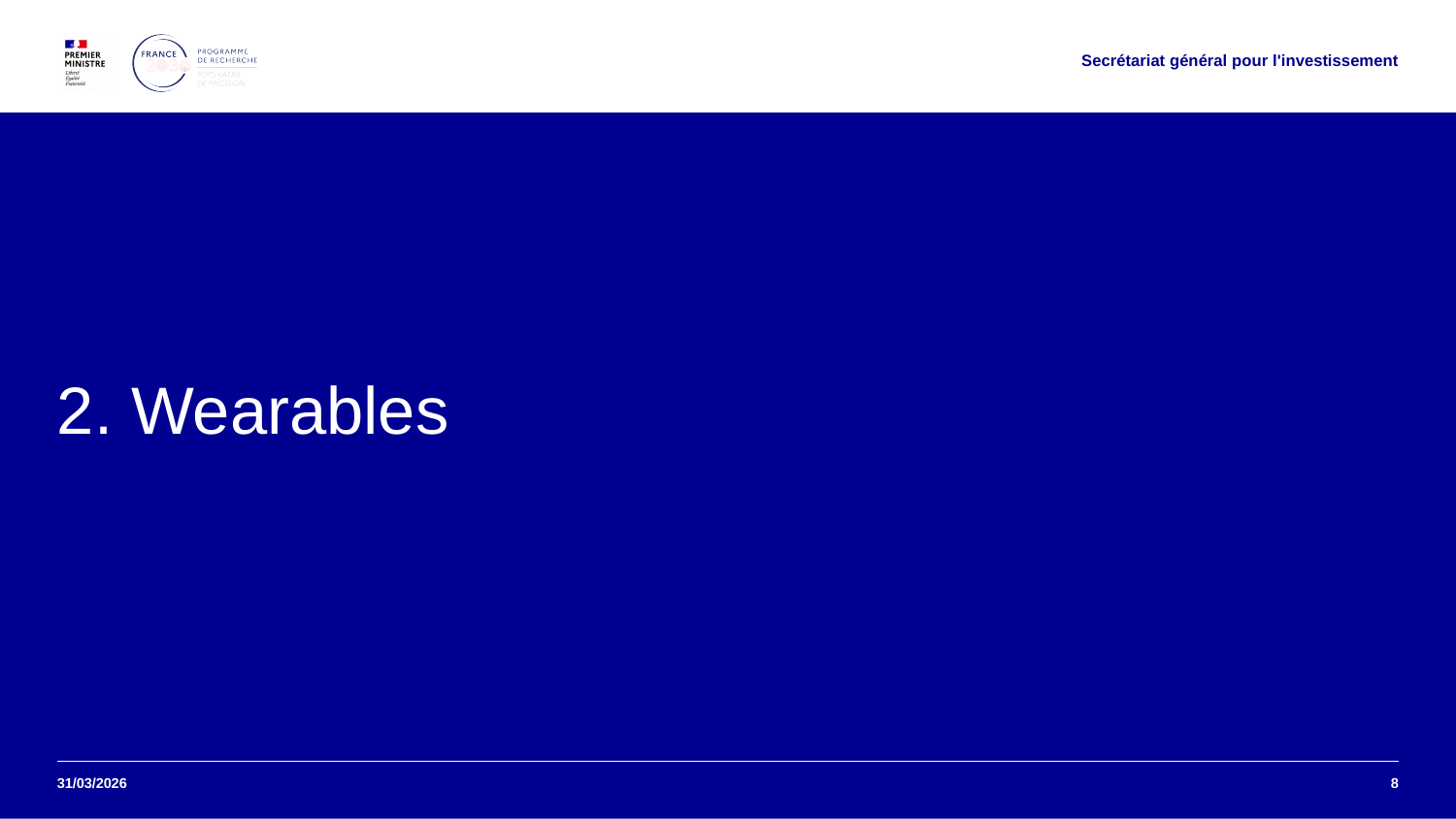

Secrétariat général pour l'investissement
# 2. Wearables
31/03/2026
8